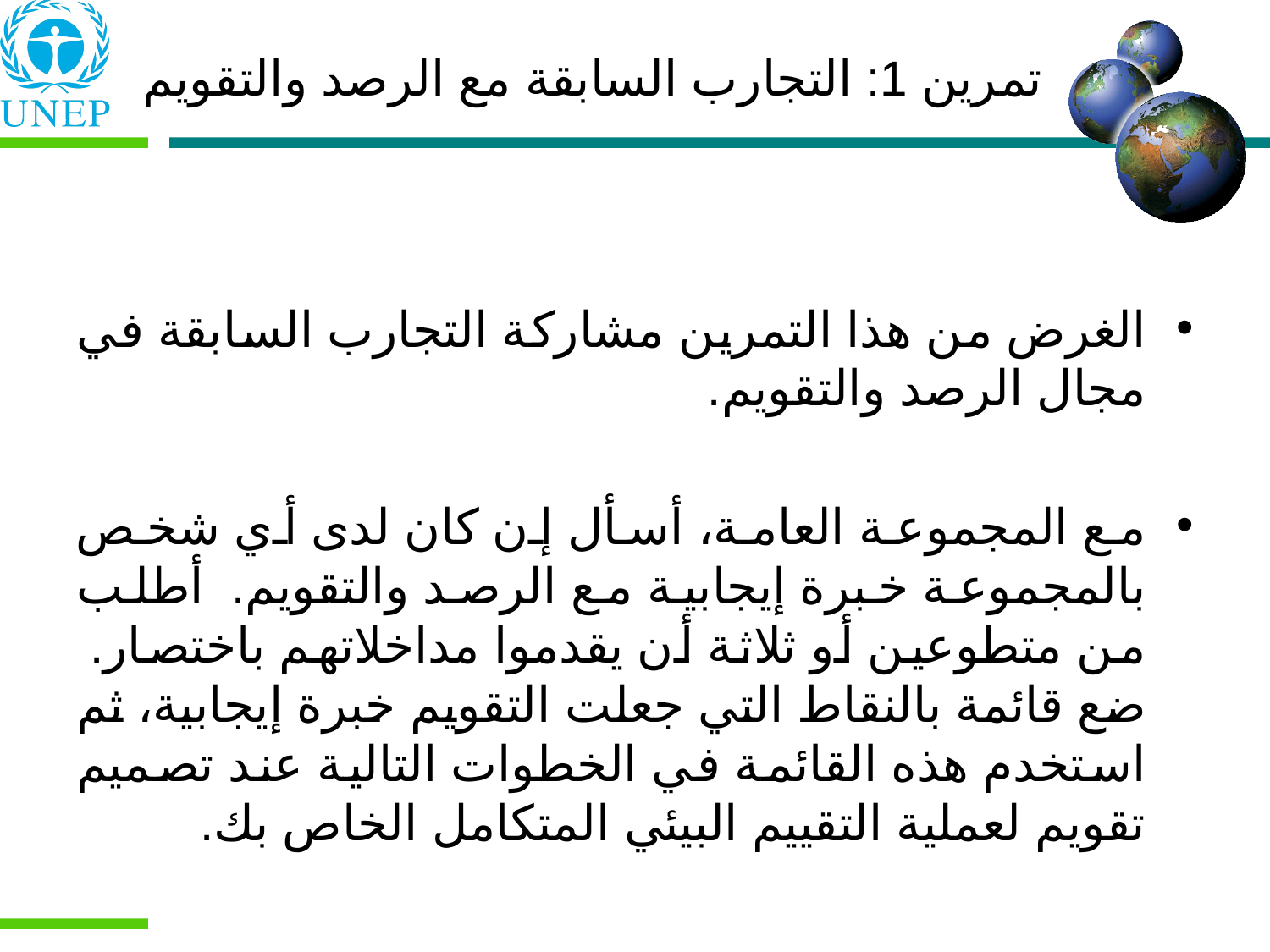

الغرض من هذا التمرين مشاركة التجارب السابقة في مجال الرصد والتقويم.

مع المجموعة العامة، أسأل إن كان لدى أي شخص بالمجموعة خبرة إيجابية مع الرصد والتقويم.  أطلب من متطوعين أو ثلاثة أن يقدموا مداخلاتهم باختصار.  ضع قائمة بالنقاط التي جعلت التقويم خبرة إيجابية، ثم استخدم هذه القائمة في الخطوات التالية عند تصميم تقويم لعملية التقييم البيئي المتكامل الخاص بك.

تمرين 1: التجارب السابقة مع الرصد والتقويم